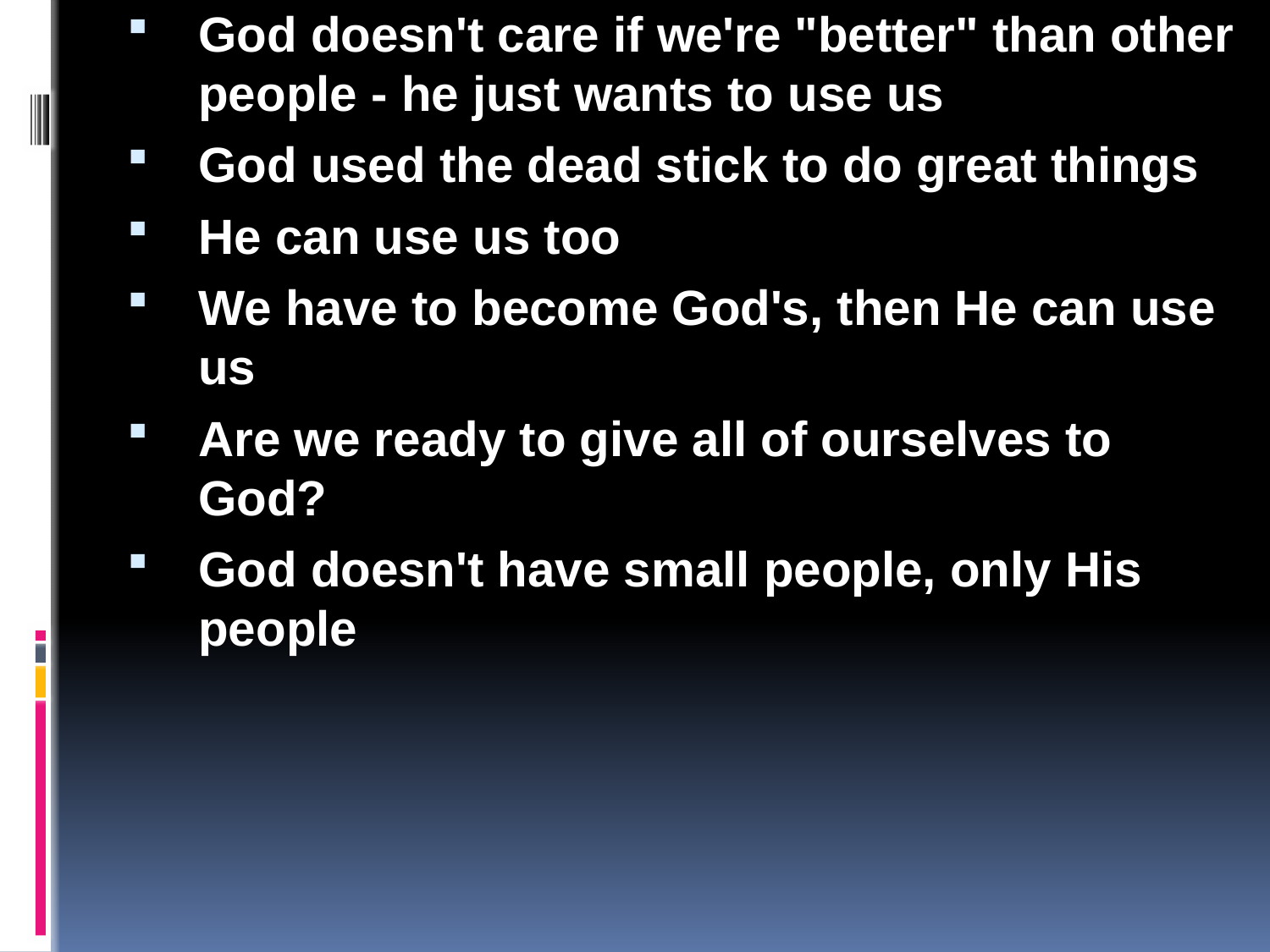

No Little People
We are valuable to God because he chooses to make us so
Sometimes being a Christian is hard - we want to give up
Or we feel like a failure and useless

Moses wanted proof he had spoken to God
God used Moses' stick to become a snake
Moses' stick became important because it became God's stick
Moses had lots of excuses for why he wasn't good enough
God doesn't care if we're "better" than other people - he just wants to use us
God used the dead stick to do great things
He can use us too
We have to become God's, then He can use us
Are we ready to give all of ourselves to God?
God doesn't have small people, only His people